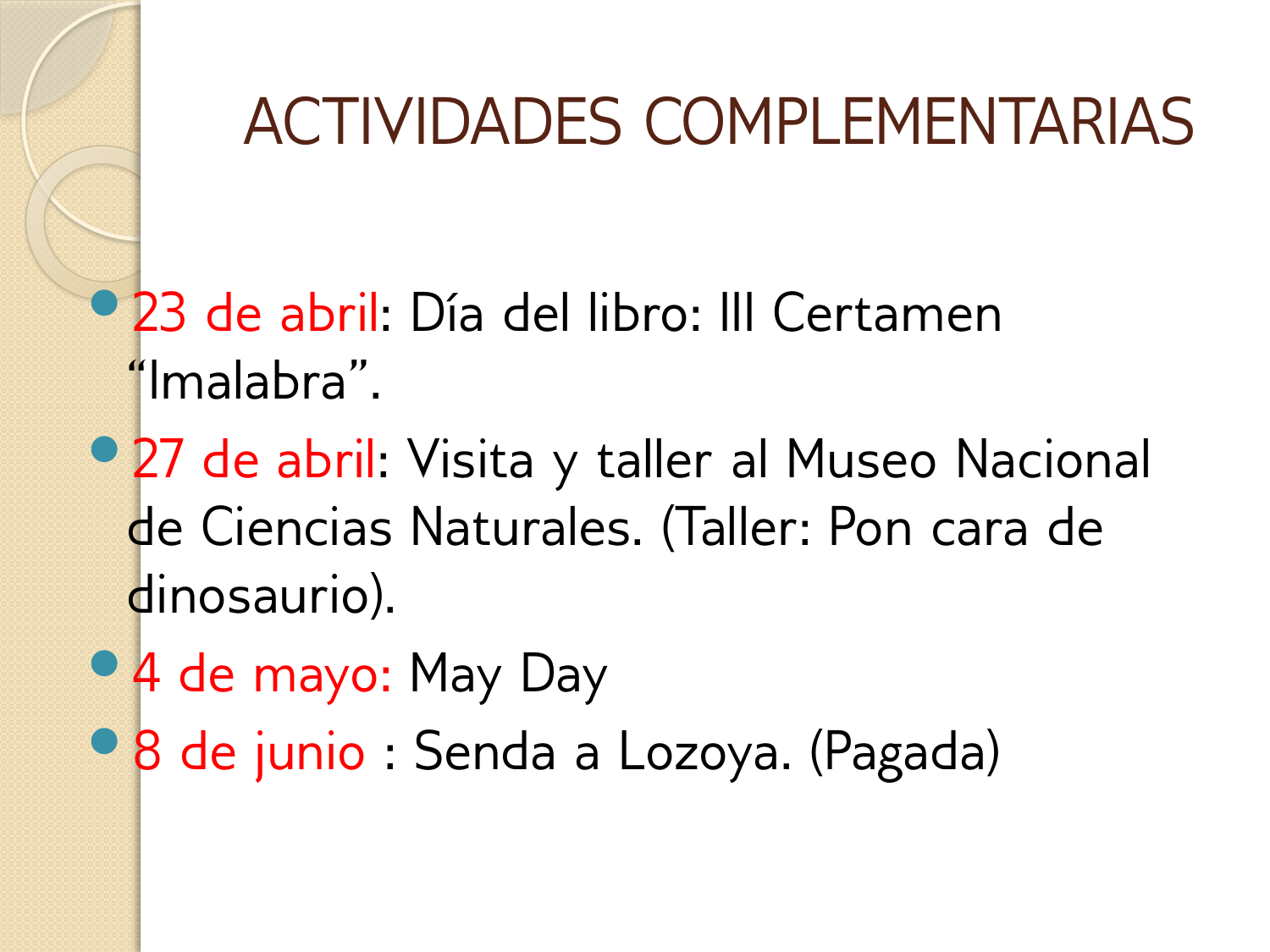

# ACTIVIDADES COMPLEMENTARIAS
23 de abril: Día del libro: III Certamen “Imalabra”.
27 de abril: Visita y taller al Museo Nacional de Ciencias Naturales. (Taller: Pon cara de dinosaurio).
4 de mayo: May Day
8 de junio : Senda a Lozoya. (Pagada)